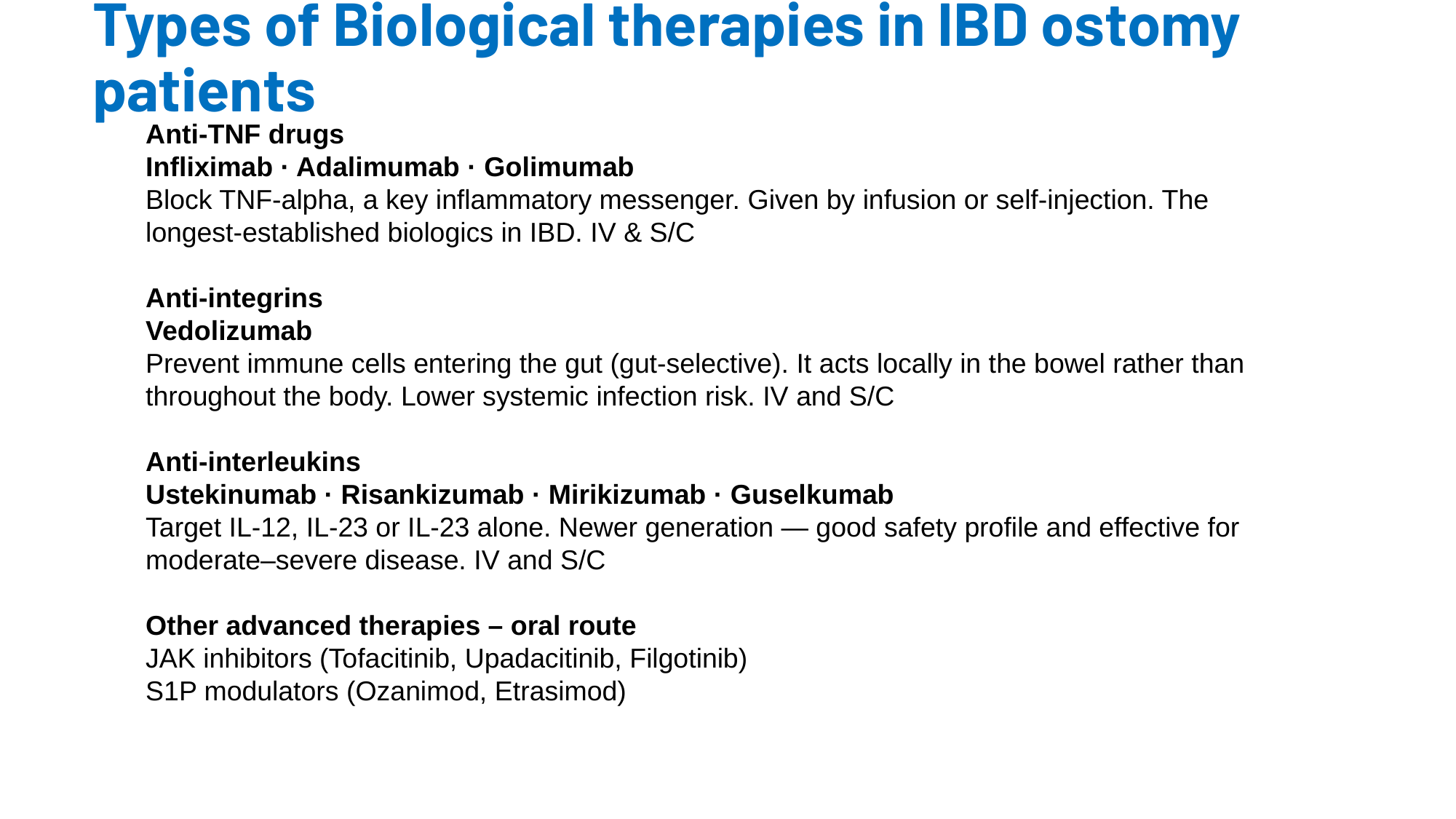

# Types of Biological therapies in IBD ostomy patients
Anti-TNF drugs
Infliximab · Adalimumab · Golimumab
Block TNF-alpha, a key inflammatory messenger. Given by infusion or self-injection. The longest-established biologics in IBD. IV & S/C

Anti-integrins
Vedolizumab
Prevent immune cells entering the gut (gut-selective). It acts locally in the bowel rather than throughout the body. Lower systemic infection risk. IV and S/C

Anti-interleukins
Ustekinumab · Risankizumab · Mirikizumab · Guselkumab
Target IL-12, IL-23 or IL-23 alone. Newer generation — good safety profile and effective for moderate–severe disease. IV and S/C

Other advanced therapies – oral route
JAK inhibitors (Tofacitinib, Upadacitinib, Filgotinib)
S1P modulators (Ozanimod, Etrasimod)